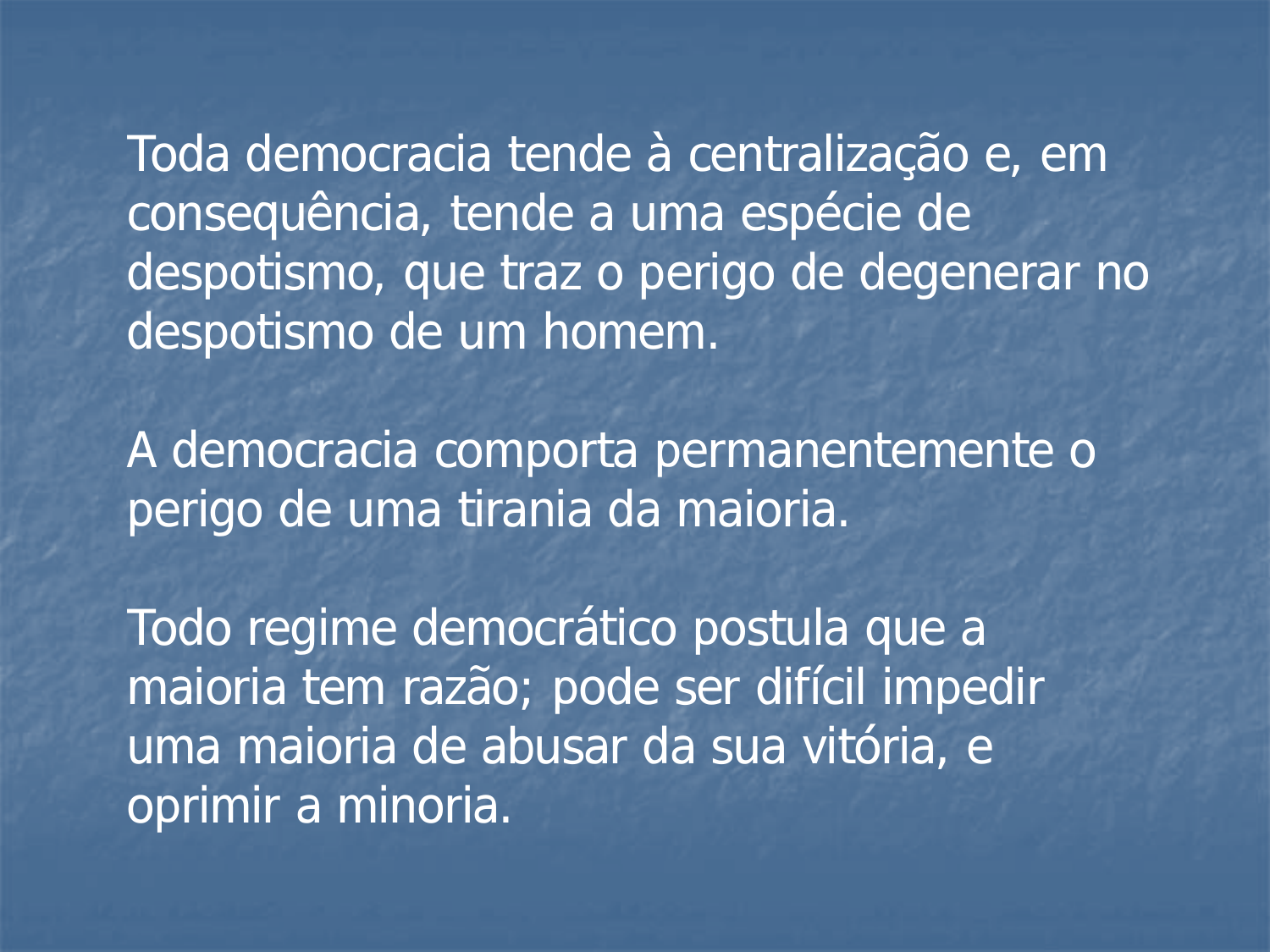

Toda democracia tende à centralização e, em consequência, tende a uma espécie de despotismo, que traz o perigo de degenerar no despotismo de um homem.

A democracia comporta permanentemente o perigo de uma tirania da maioria.

Todo regime democrático postula que a maioria tem razão; pode ser difícil impedir uma maioria de abusar da sua vitória, e oprimir a minoria.